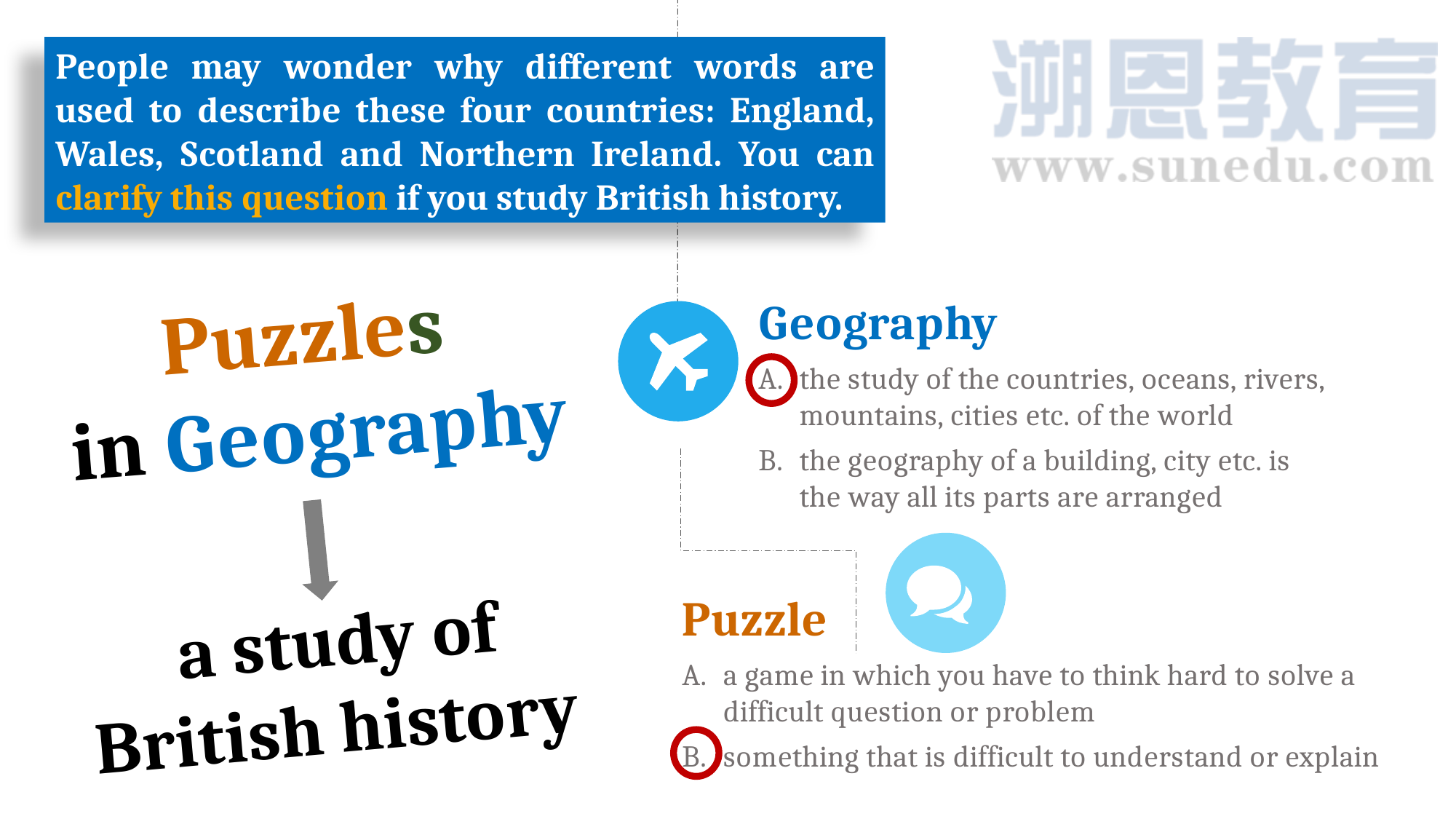

People may wonder why different words are used to describe these four countries: England, Wales, Scotland and Northern Ireland. You can clarify this question if you study British history.
Puzzles
in Geography
Geography
the study of the countries, oceans, rivers, mountains, cities etc. of the world
the geography of a building, city etc. is the way all its parts are arranged

Puzzle
a game in which you have to think hard to solve a difficult question or problem
something that is difficult to understand or explain
a study of British history